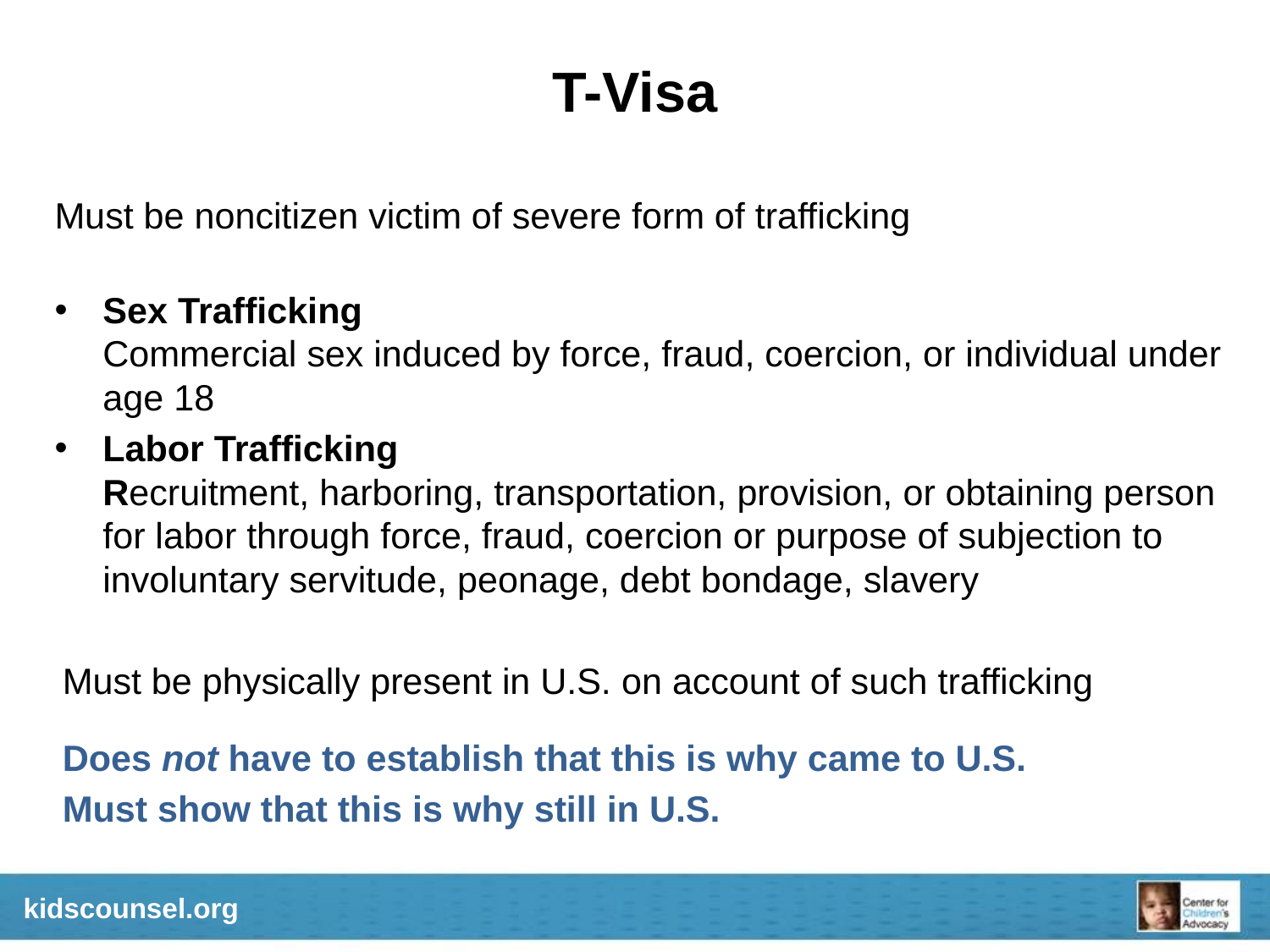

# T-Visa

Must be noncitizen victim of severe form of trafficking
Sex Trafficking
Commercial sex induced by force, fraud, coercion, or individual under age 18
Labor Trafficking
Recruitment, harboring, transportation, provision, or obtaining person for labor through force, fraud, coercion or purpose of subjection to involuntary servitude, peonage, debt bondage, slavery

Must be physically present in U.S. on account of such trafficking
Does not have to establish that this is why came to U.S.
Must show that this is why still in U.S.

kidscounsel.org